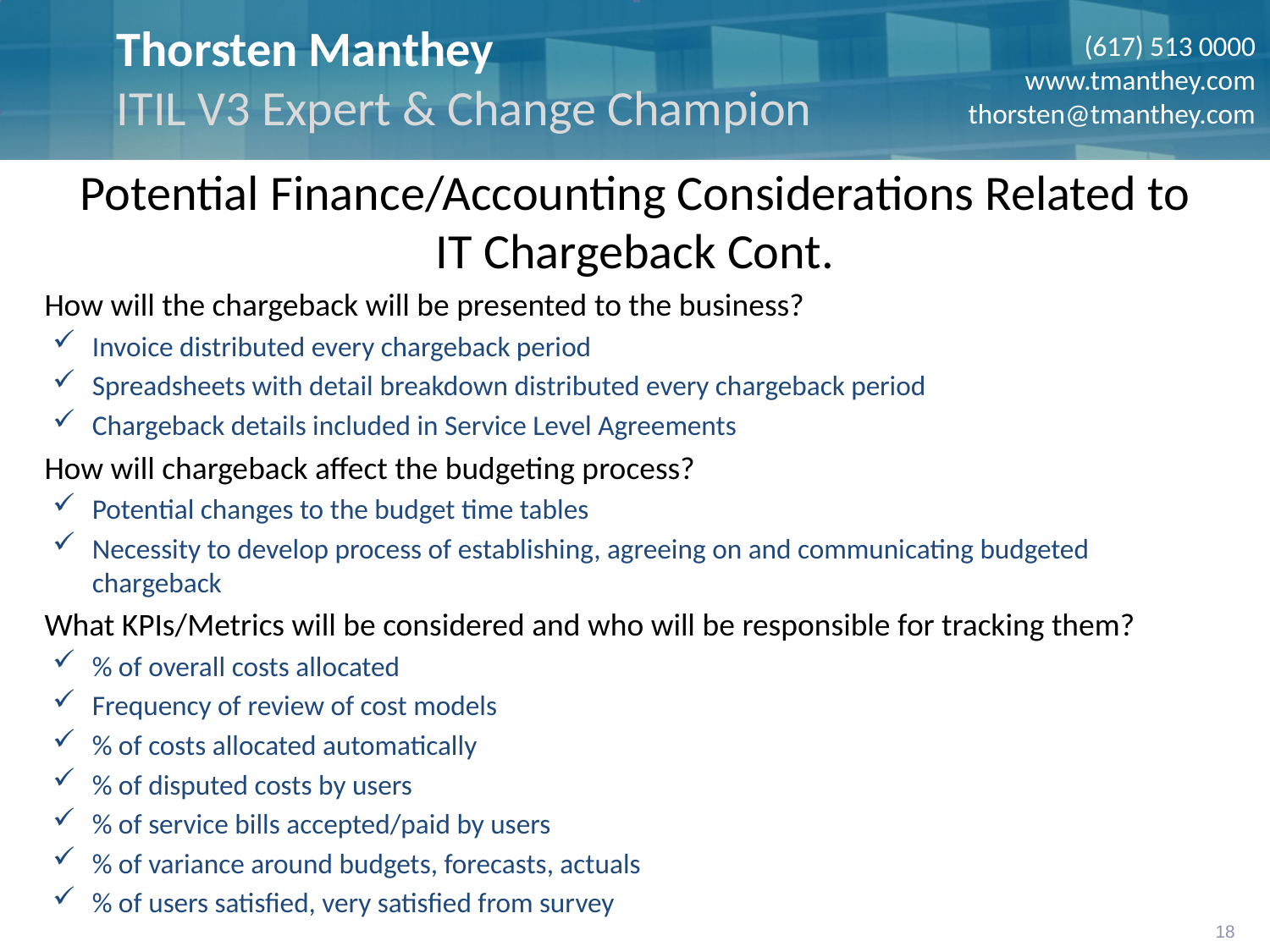

# Potential Finance/Accounting Considerations Related to IT Chargeback Cont.
How will the chargeback will be presented to the business?
Invoice distributed every chargeback period
Spreadsheets with detail breakdown distributed every chargeback period
Chargeback details included in Service Level Agreements
How will chargeback affect the budgeting process?
Potential changes to the budget time tables
Necessity to develop process of establishing, agreeing on and communicating budgeted chargeback
What KPIs/Metrics will be considered and who will be responsible for tracking them?
% of overall costs allocated
Frequency of review of cost models
% of costs allocated automatically
% of disputed costs by users
% of service bills accepted/paid by users
% of variance around budgets, forecasts, actuals
% of users satisfied, very satisfied from survey
18